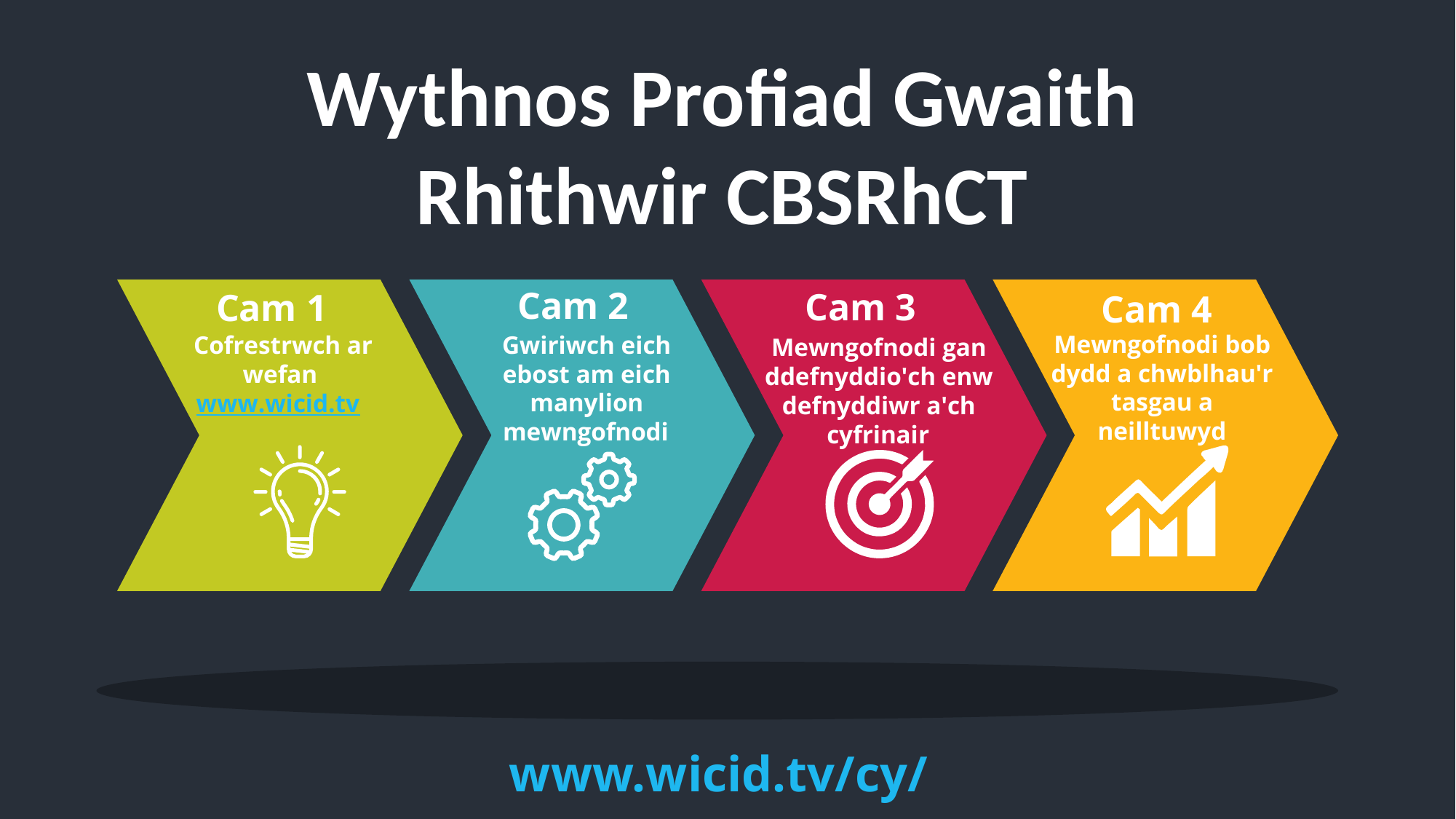

Wythnos Profiad Gwaith Rhithwir CBSRhCT
Cam 2
Cam 3

Cam 1

Cam 4
Mewngofnodi bob dydd a chwblhau'r tasgau a neilltuwyd
Gwiriwch eich ebost am eich manylion mewngofnodi
Cofrestrwch ar wefan www.wicid.tv
Mewngofnodi gan ddefnyddio'ch enw defnyddiwr a'ch cyfrinair

www.wicid.tv/cy/